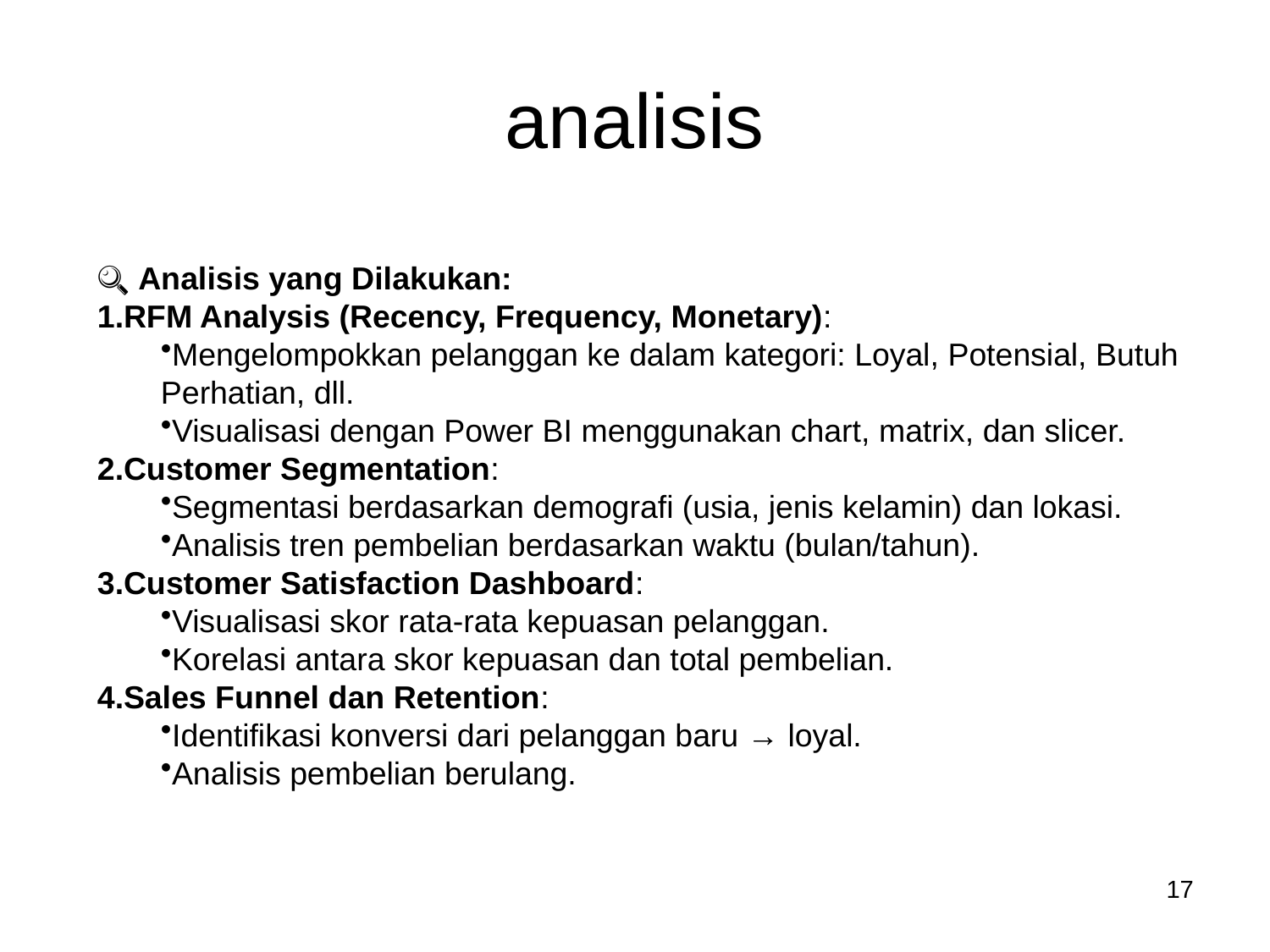

# analisis
🔍 Analisis yang Dilakukan:
RFM Analysis (Recency, Frequency, Monetary):
Mengelompokkan pelanggan ke dalam kategori: Loyal, Potensial, Butuh Perhatian, dll.
Visualisasi dengan Power BI menggunakan chart, matrix, dan slicer.
Customer Segmentation:
Segmentasi berdasarkan demografi (usia, jenis kelamin) dan lokasi.
Analisis tren pembelian berdasarkan waktu (bulan/tahun).
Customer Satisfaction Dashboard:
Visualisasi skor rata-rata kepuasan pelanggan.
Korelasi antara skor kepuasan dan total pembelian.
Sales Funnel dan Retention:
Identifikasi konversi dari pelanggan baru → loyal.
Analisis pembelian berulang.

17